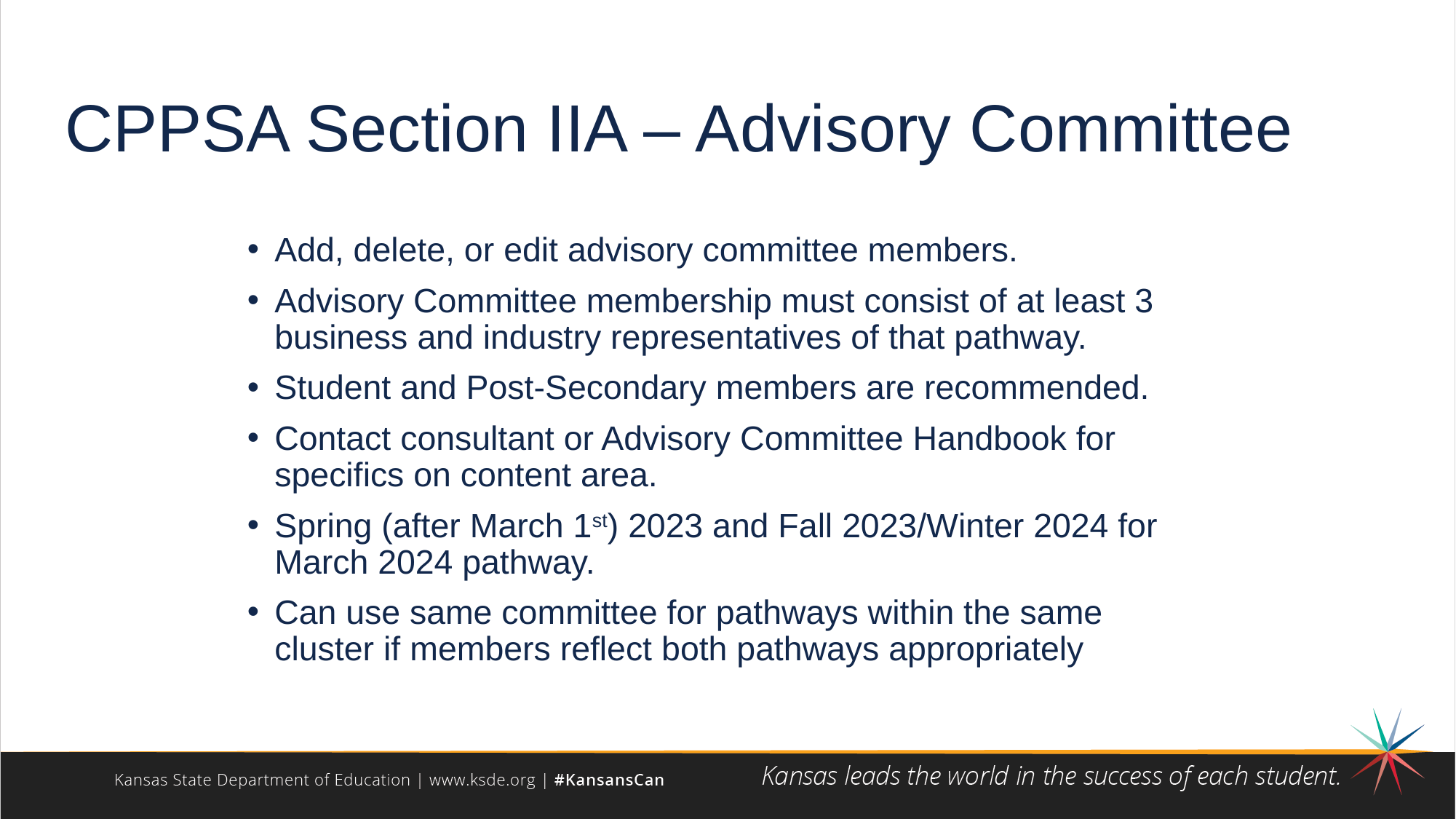

# CPPSA Section IIA – Advisory Committee
Add, delete, or edit advisory committee members.
Advisory Committee membership must consist of at least 3 business and industry representatives of that pathway.
Student and Post-Secondary members are recommended.
Contact consultant or Advisory Committee Handbook for specifics on content area.
Spring (after March 1st) 2023 and Fall 2023/Winter 2024 for March 2024 pathway.
Can use same committee for pathways within the same cluster if members reflect both pathways appropriately